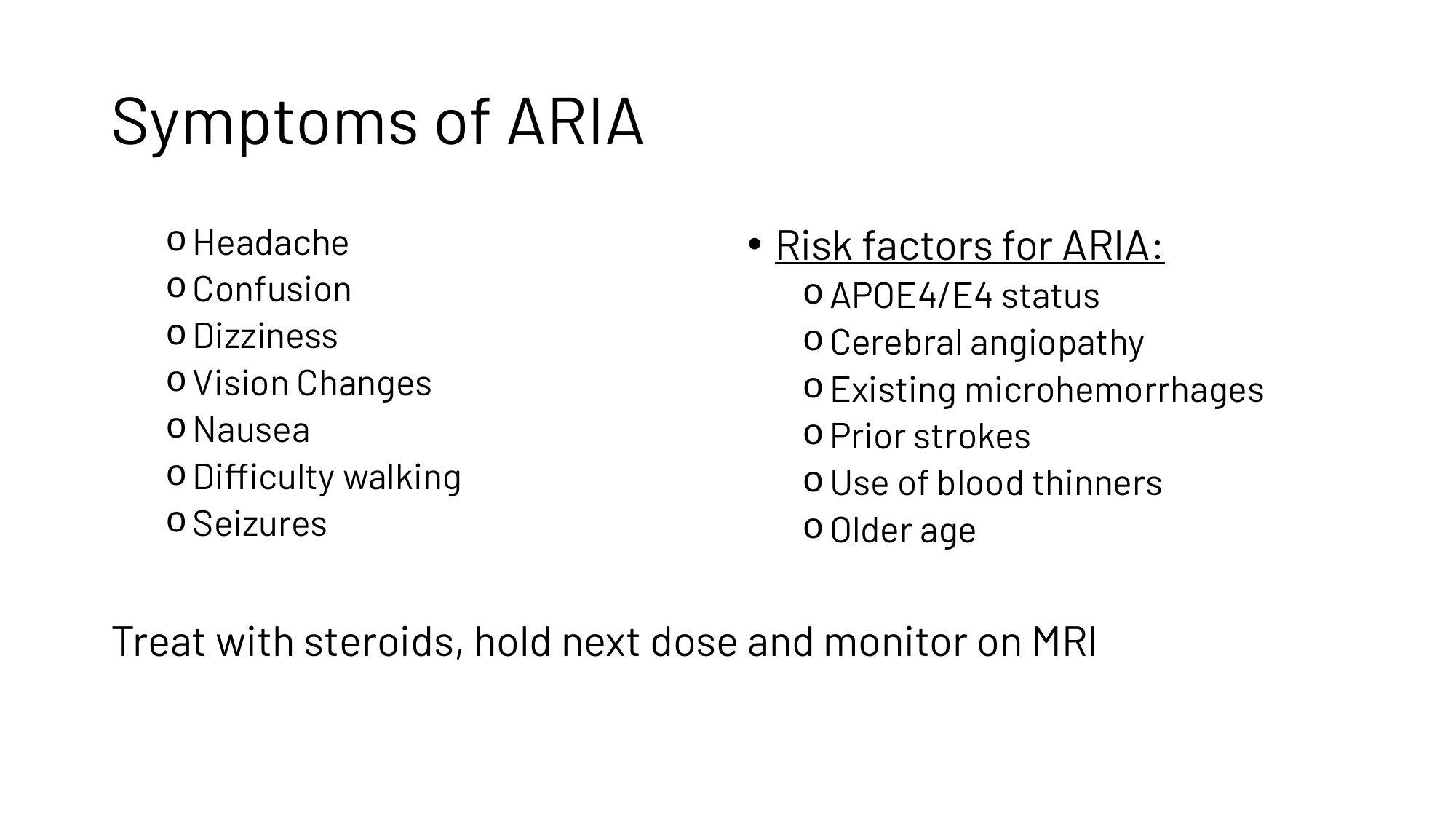

# Symptoms of ARIA
Headache
Confusion
Dizziness
Vision Changes
Nausea
Difficulty walking
Seizures

Treat with steroids, hold next dose and monitor on MRI

Risk factors for ARIA:
APOE4/E4 status
Cerebral angiopathy
Existing microhemorrhages
Prior strokes
Use of blood thinners
Older age